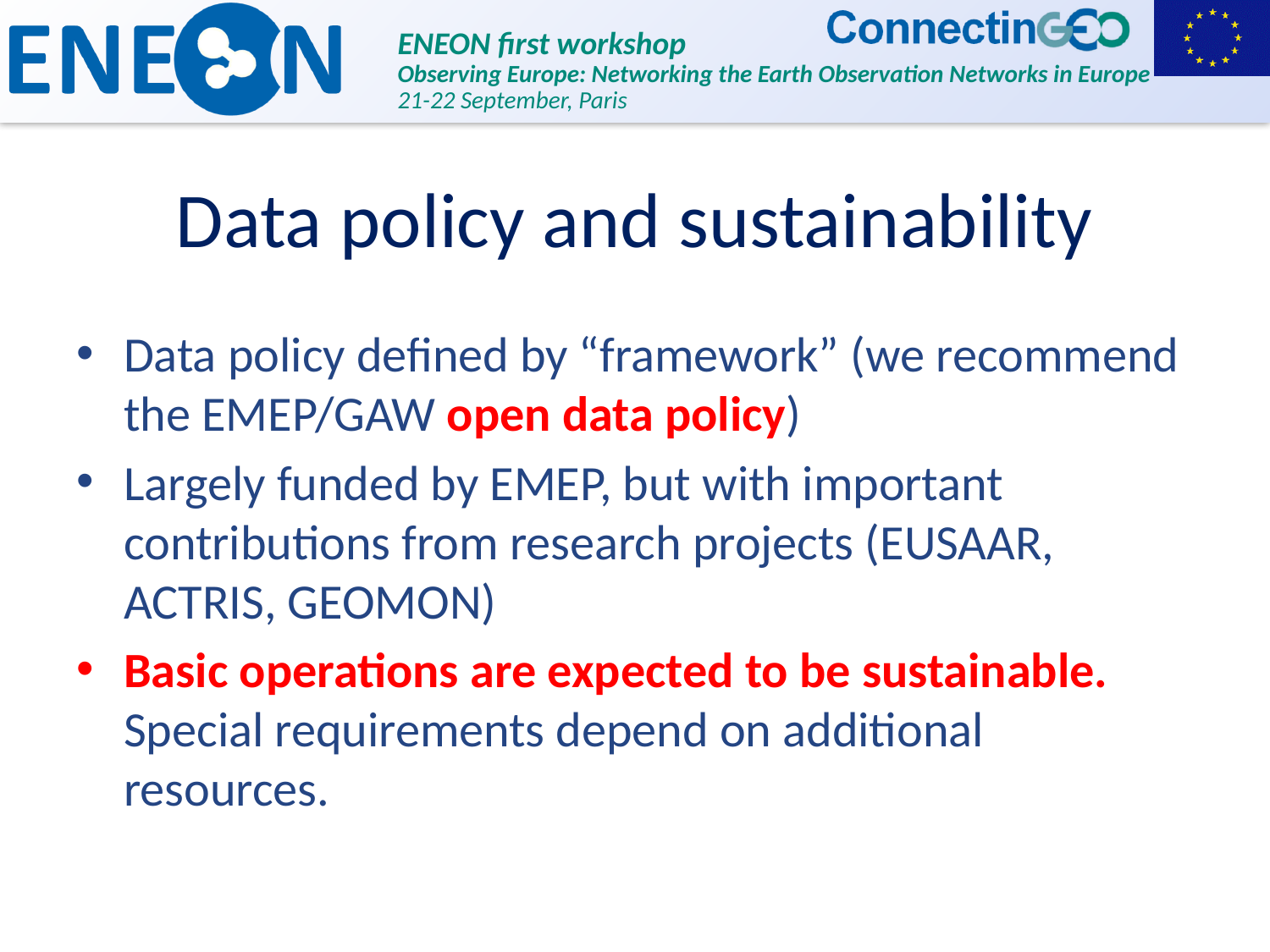

# Data policy and sustainability
Data policy defined by “framework” (we recommend the EMEP/GAW open data policy)
Largely funded by EMEP, but with important contributions from research projects (EUSAAR, ACTRIS, GEOMON)
Basic operations are expected to be sustainable. Special requirements depend on additional resources.